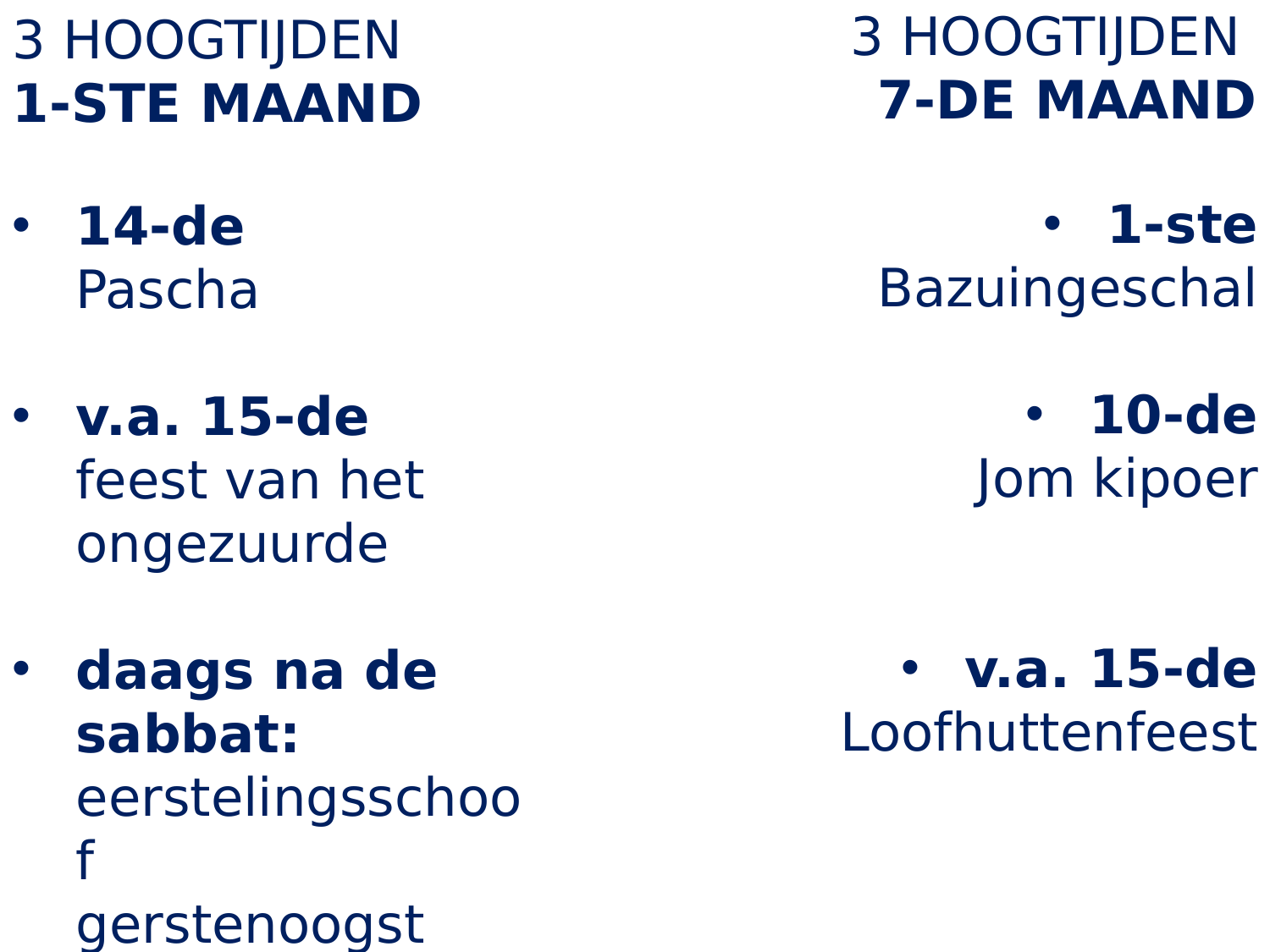

3 HOOGTIJDEN
1-STE MAAND
3 HOOGTIJDEN
7-DE MAAND
1-ste
Bazuingeschal

10-de
Jom kipoer

v.a. 15-de Loofhuttenfeest
14-de
Pascha

v.a. 15-de
feest van het ongezuurde

daags na de sabbat:
eerstelingsschoof
gerstenoogst